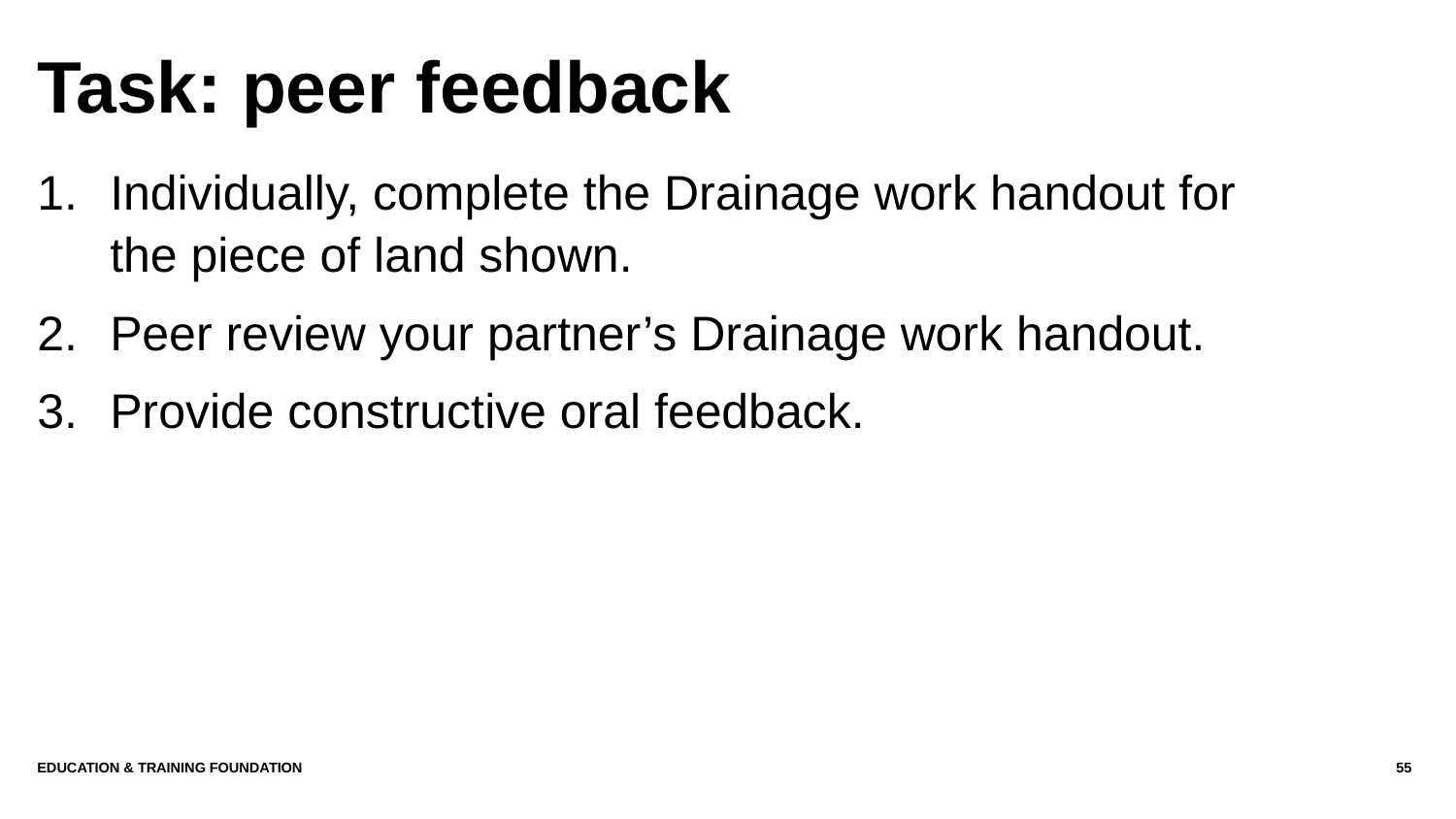

# Task: peer feedback
Individually, complete the Drainage work handout for the piece of land shown.
Peer review your partner’s Drainage work handout.
Provide constructive oral feedback.
Education & Training Foundation
55